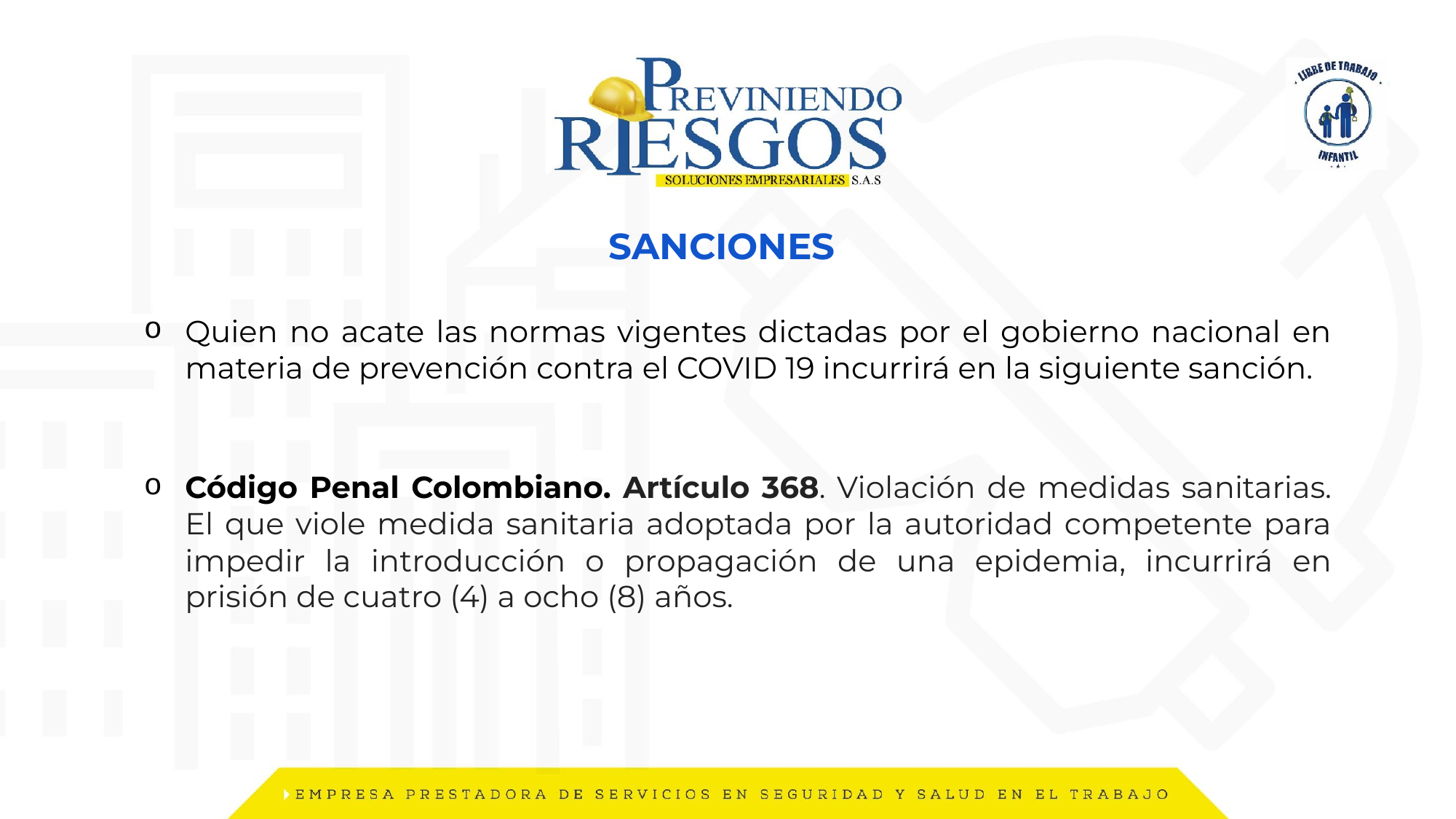

SANCIONES

Quien no acate las normas vigentes dictadas por el gobierno nacional en materia de prevención contra el COVID 19 incurrirá en la siguiente sanción.
Código Penal Colombiano. Artículo 368. Violación de medidas sanitarias. El que viole medida sanitaria adoptada por la autoridad competente para impedir la introducción o propagación de una epidemia, incurrirá en prisión de cuatro (4) a ocho (8) años.